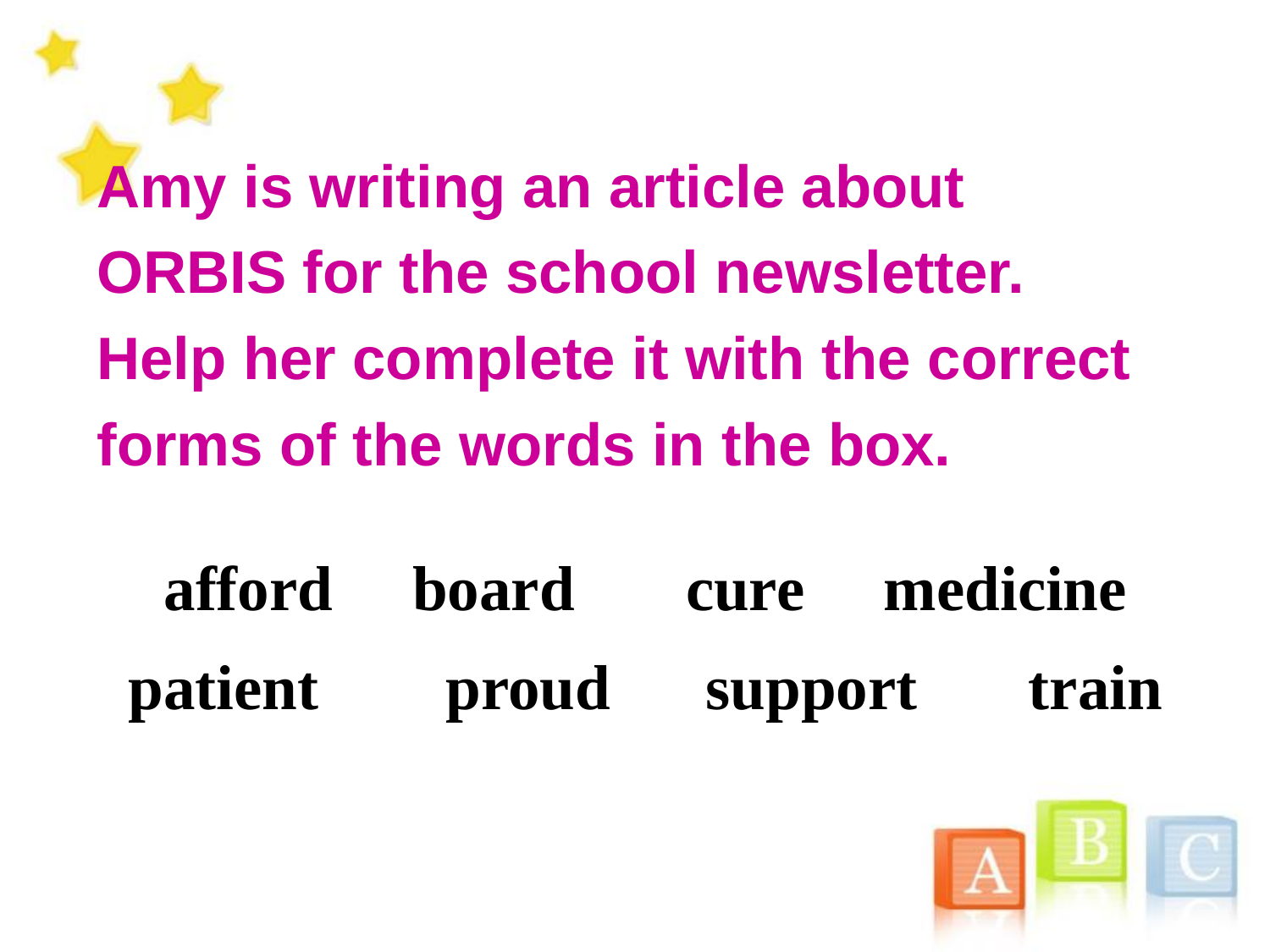

Amy is writing an article about ORBIS for the school newsletter. Help her complete it with the correct forms of the words in the box.
afford     board       cure     medicine patient        proud      support       train